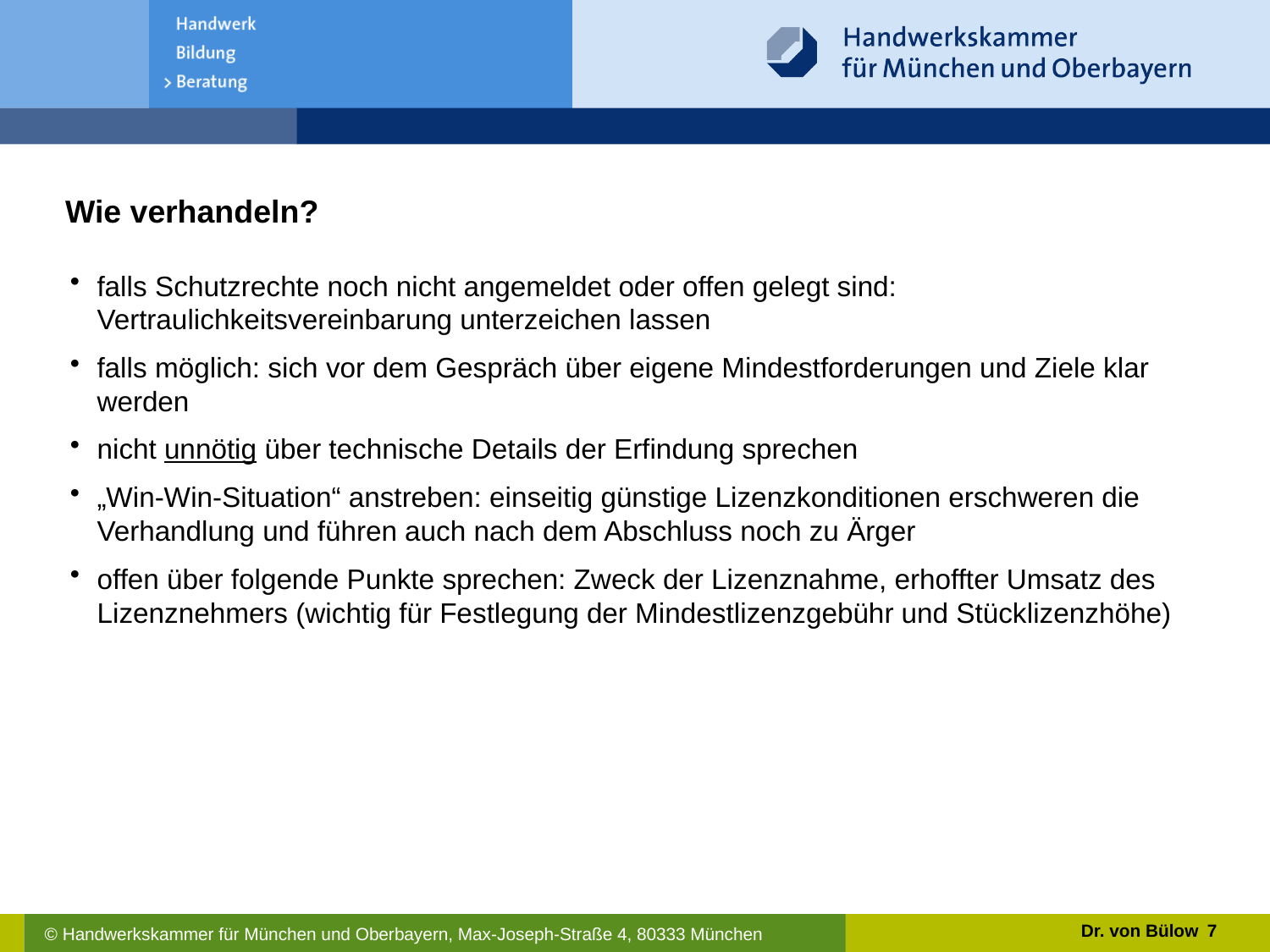

Wie verhandeln?
falls Schutzrechte noch nicht angemeldet oder offen gelegt sind: Vertraulichkeitsvereinbarung unterzeichen lassen
falls möglich: sich vor dem Gespräch über eigene Mindestforderungen und Ziele klar werden
nicht unnötig über technische Details der Erfindung sprechen
„Win-Win-Situation“ anstreben: einseitig günstige Lizenzkonditionen erschweren die Verhandlung und führen auch nach dem Abschluss noch zu Ärger
offen über folgende Punkte sprechen: Zweck der Lizenznahme, erhoffter Umsatz des Lizenznehmers (wichtig für Festlegung der Mindestlizenzgebühr und Stücklizenzhöhe)
Dr. von Bülow
7